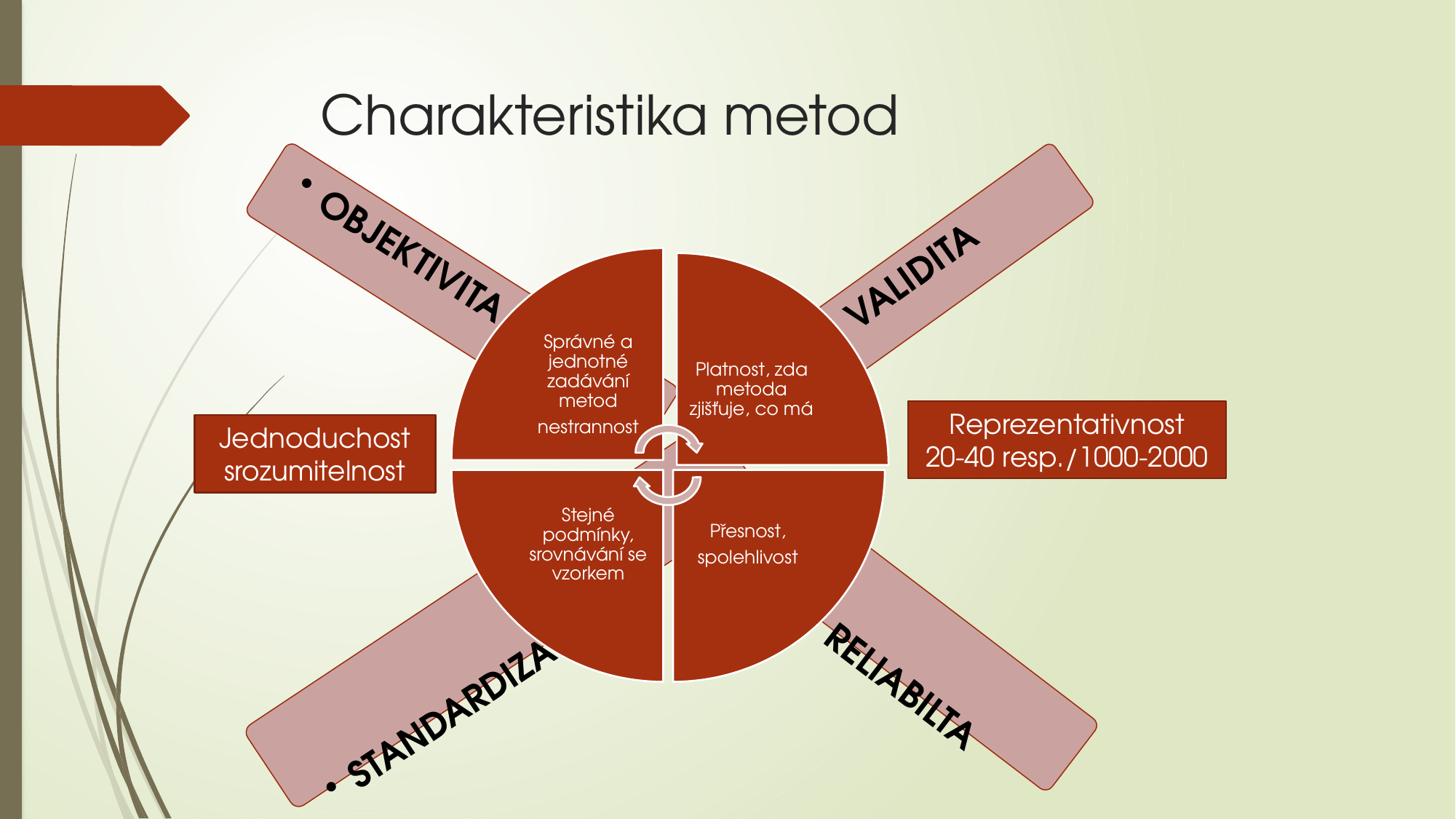

# Charakteristika metod
RELIABILTA
STANDARDIZACE
 VALIDITA
OBJEKTIVITA
Správné a jednotné zadávání metod
nestrannost
Platnost, zda metoda zjišťuje, co má
Přesnost,
spolehlivost
Stejné podmínky, srovnávání se vzorkem
Reprezentativnost
20-40 resp./1000-2000
Jednoduchost
srozumitelnost